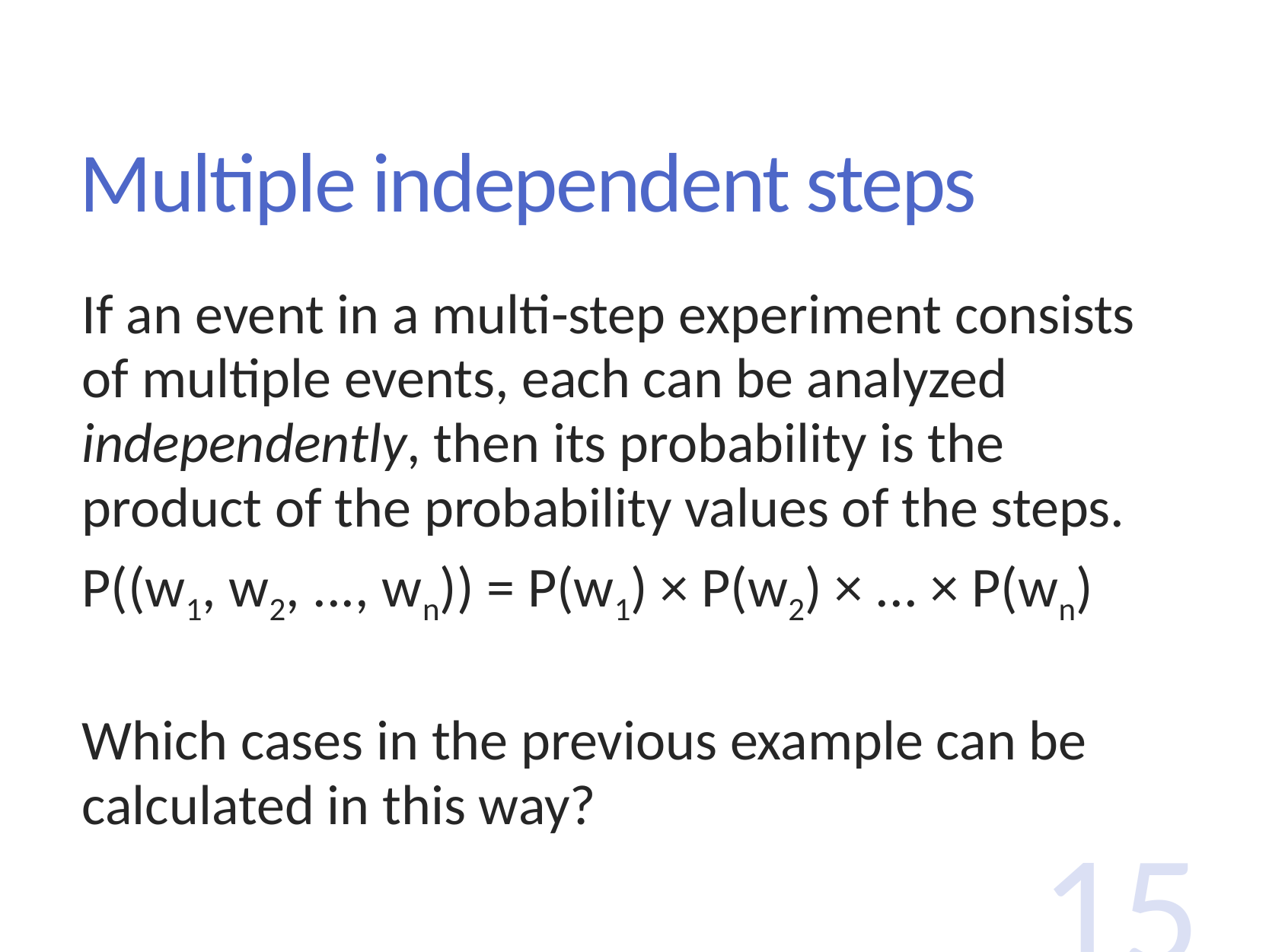

# Multiple independent steps
If an event in a multi-step experiment consists of multiple events, each can be analyzed independently, then its probability is the product of the probability values of the steps.
P((w1, w2, ..., wn)) = P(w1) × P(w2) × ... × P(wn)

Which cases in the previous example can be calculated in this way?

15